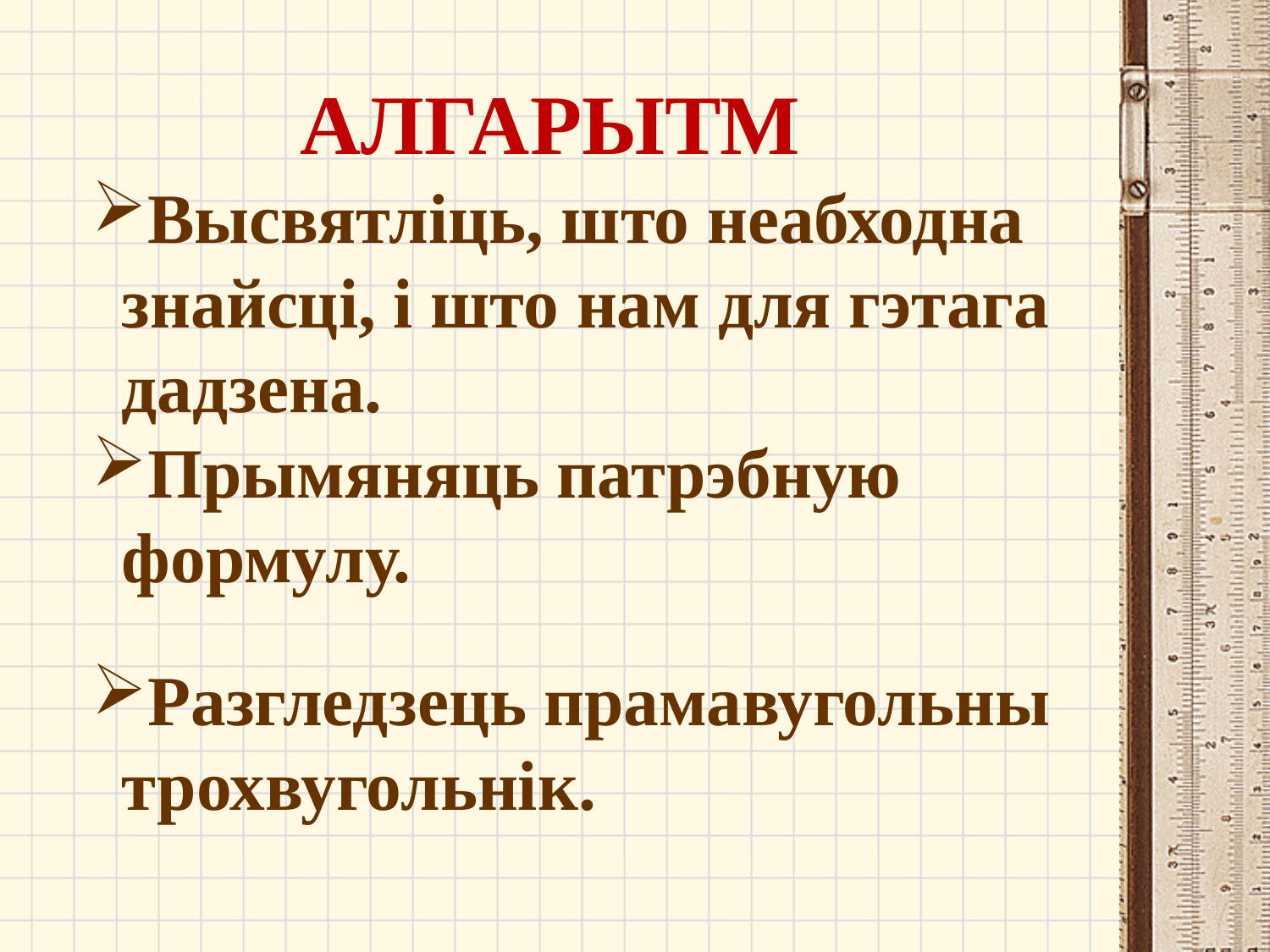

АЛГАРЫТМ
Высвятліць, што неабходна знайсці, і што нам для гэтага дадзена.
Прымяняць патрэбную формулу.
Разгледзець прамавугольны трохвугольнік.